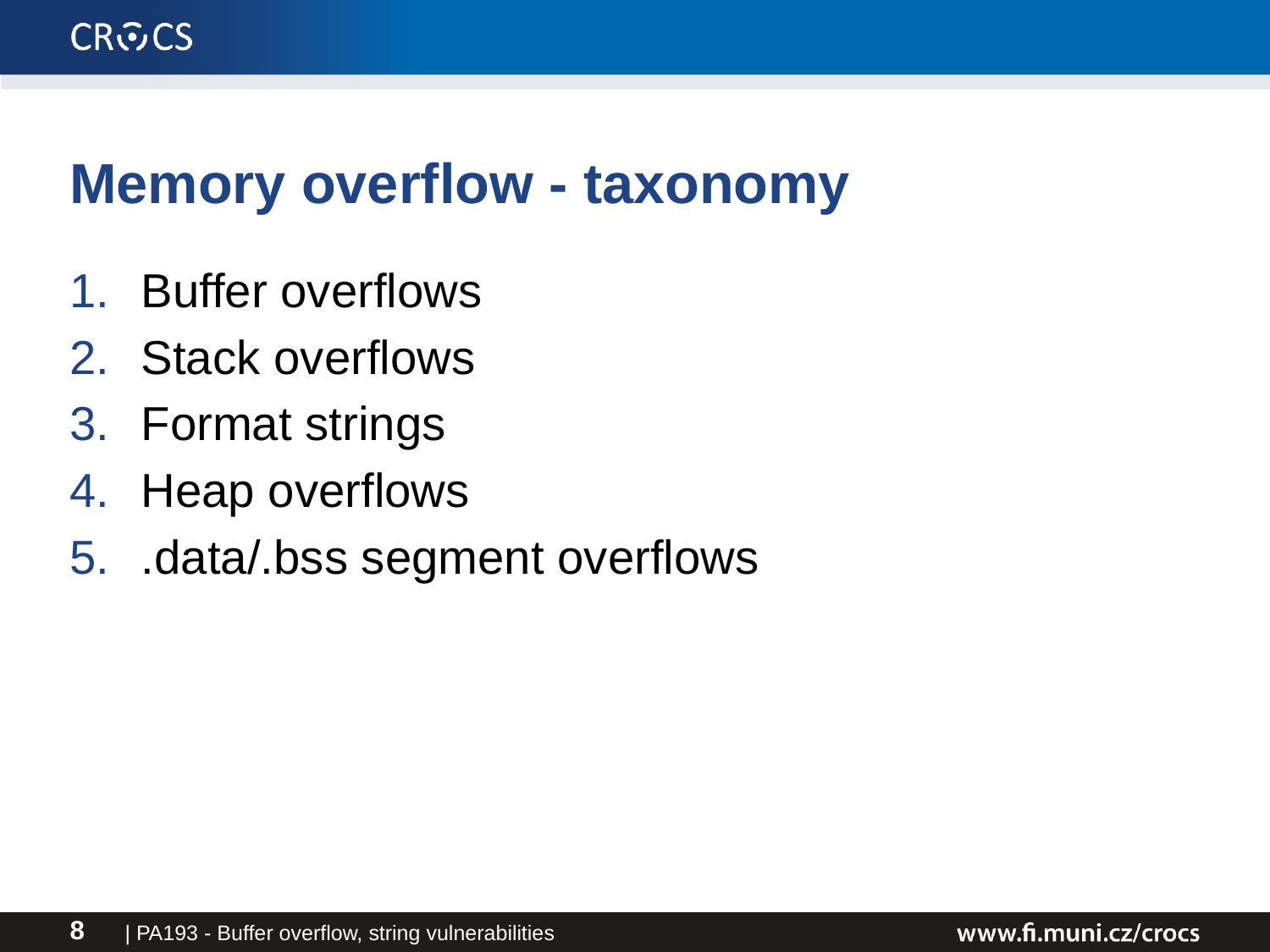

# Memory overflow - taxonomy
Buffer overflows
Stack overflows
Format strings
Heap overflows
.data/.bss segment overflows

| PA193 - Buffer overflow, string vulnerabilities
8